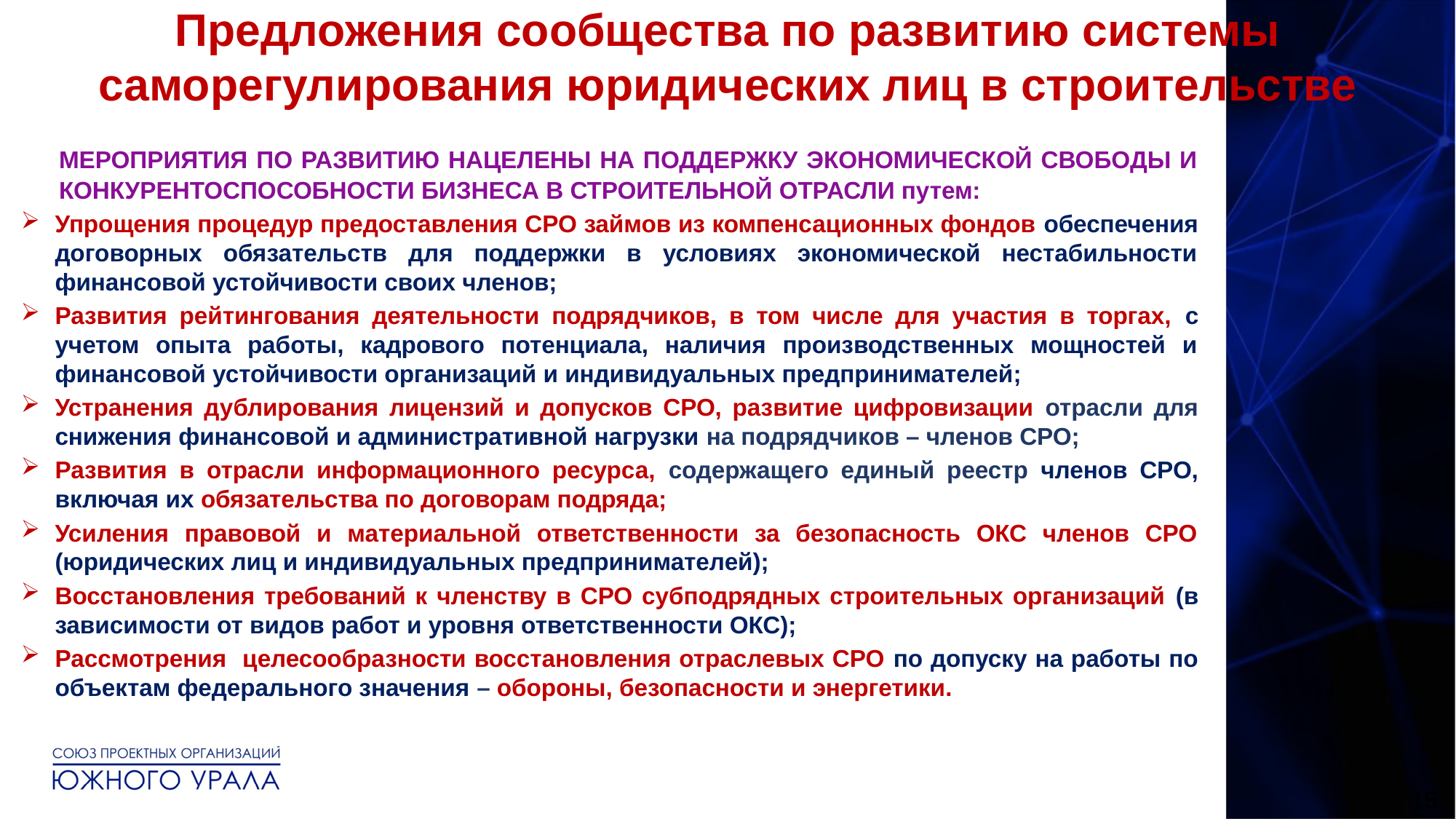

Предложения сообщества по развитию системы саморегулирования юридических лиц в строительстве
	МЕРОПРИЯТИЯ ПО РАЗВИТИЮ НАЦЕЛЕНЫ НА ПОДДЕРЖКУ ЭКОНОМИЧЕСКОЙ СВОБОДЫ И КОНКУРЕНТОСПОСОБНОСТИ БИЗНЕСА В СТРОИТЕЛЬНОЙ ОТРАСЛИ путем:
Упрощения процедур предоставления СРО займов из компенсационных фондов обеспечения договорных обязательств для поддержки в условиях экономической нестабильности финансовой устойчивости своих членов;
Развития рейтингования деятельности подрядчиков, в том числе для участия в торгах, с учетом опыта работы, кадрового потенциала, наличия производственных мощностей и финансовой устойчивости организаций и индивидуальных предпринимателей;
Устранения дублирования лицензий и допусков СРО, развитие цифровизации отрасли для снижения финансовой и административной нагрузки на подрядчиков – членов СРО;
Развития в отрасли информационного ресурса, содержащего единый реестр членов СРО, включая их обязательства по договорам подряда;
Усиления правовой и материальной ответственности за безопасность ОКС членов СРО (юридических лиц и индивидуальных предпринимателей);
Восстановления требований к членству в СРО субподрядных строительных организаций (в зависимости от видов работ и уровня ответственности ОКС);
Рассмотрения  целесообразности восстановления отраслевых СРО по допуску на работы по объектам федерального значения – обороны, безопасности и энергетики.
15